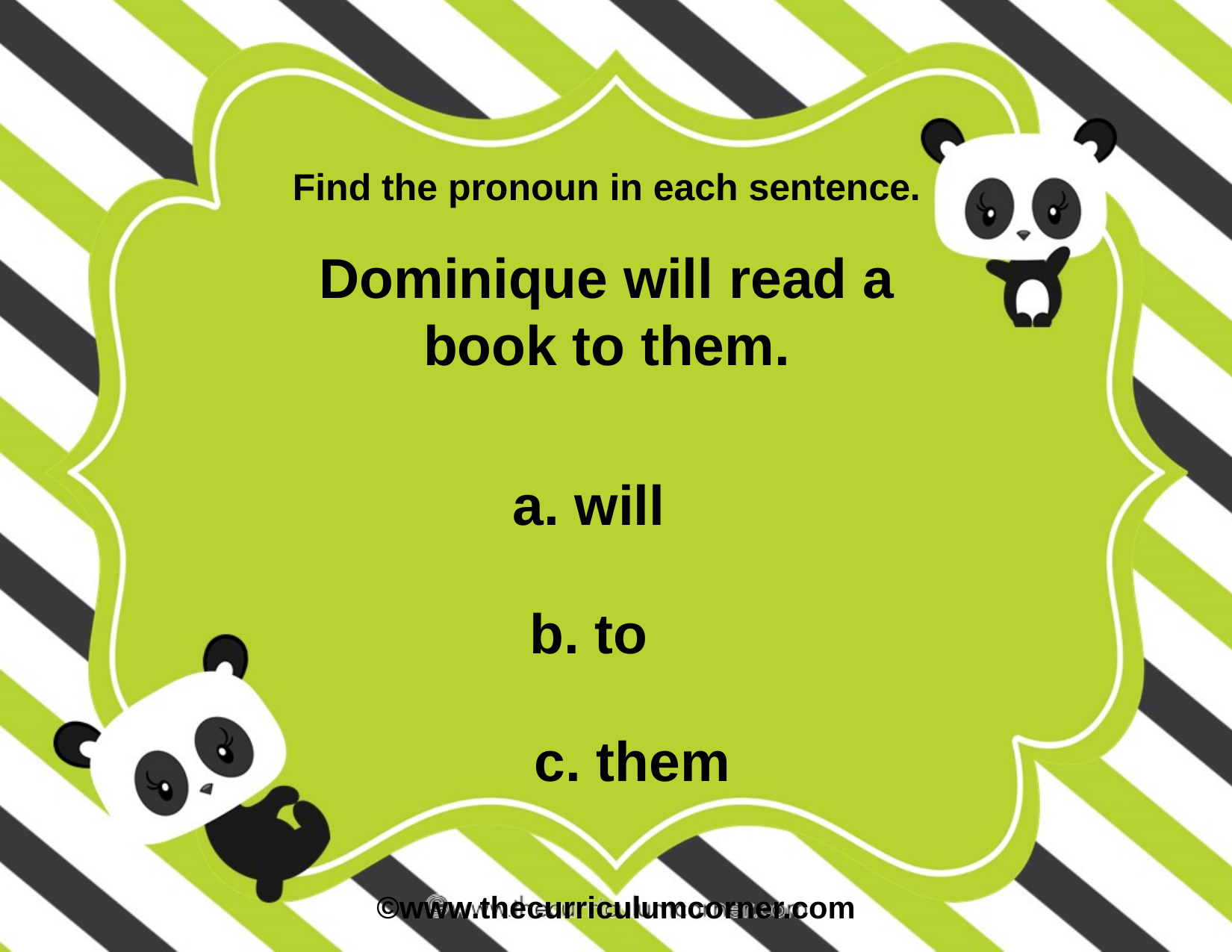

Find the pronoun in each sentence.
Dominique will read a book to them.
a. will
b. to
c. them
©www.thecurriculumcorner.com